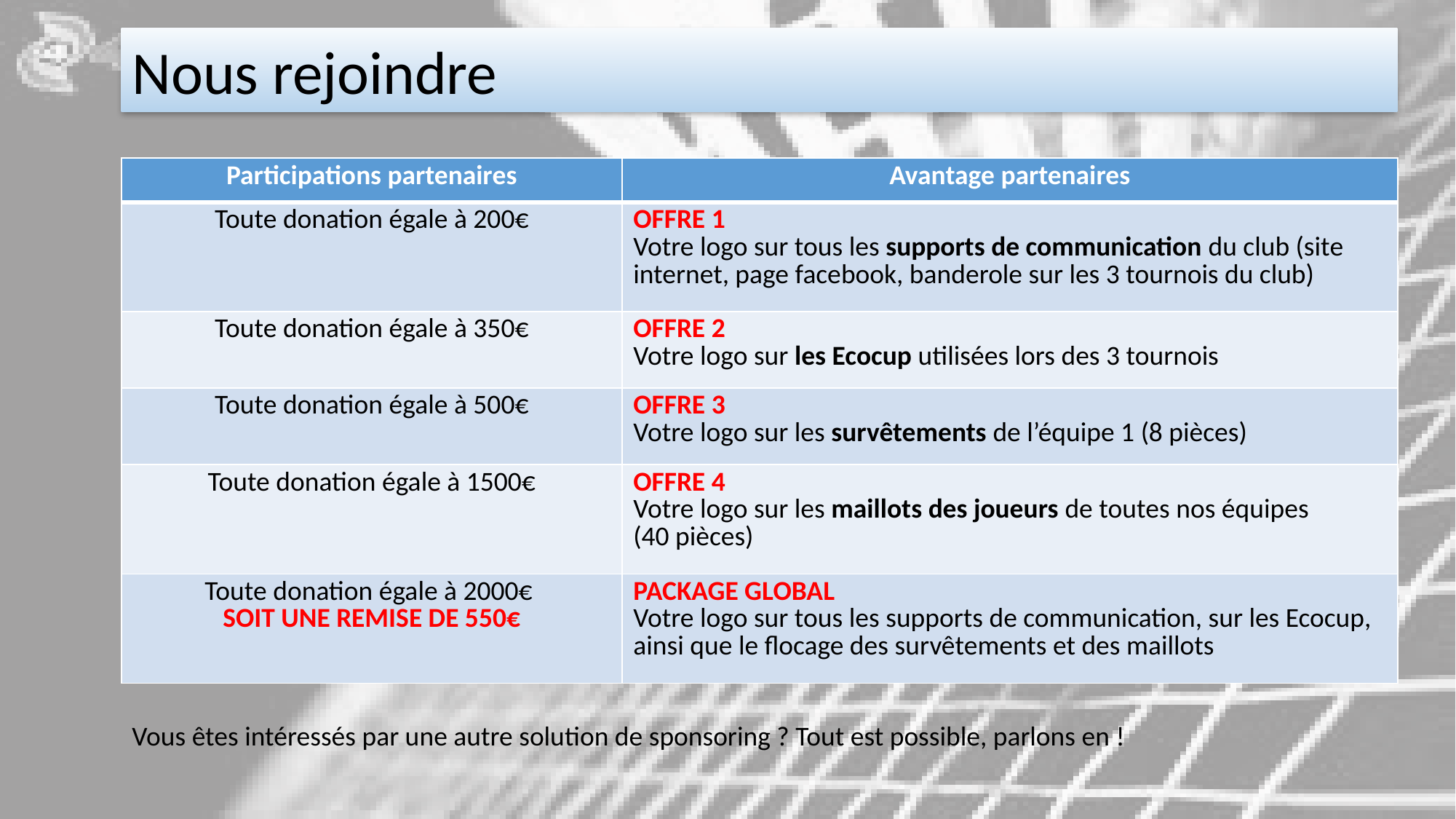

Nous rejoindre
| Participations partenaires | Avantage partenaires |
| --- | --- |
| Toute donation égale à 200€ | OFFRE 1 Votre logo sur tous les supports de communication du club (site internet, page facebook, banderole sur les 3 tournois du club) |
| Toute donation égale à 350€ | OFFRE 2 Votre logo sur les Ecocup utilisées lors des 3 tournois |
| Toute donation égale à 500€ | OFFRE 3 Votre logo sur les survêtements de l’équipe 1 (8 pièces) |
| Toute donation égale à 1500€ | OFFRE 4 Votre logo sur les maillots des joueurs de toutes nos équipes (40 pièces) |
| Toute donation égale à 2000€ SOIT UNE REMISE DE 550€ | PACKAGE GLOBAL Votre logo sur tous les supports de communication, sur les Ecocup, ainsi que le flocage des survêtements et des maillots |
Vous êtes intéressés par une autre solution de sponsoring ? Tout est possible, parlons en !